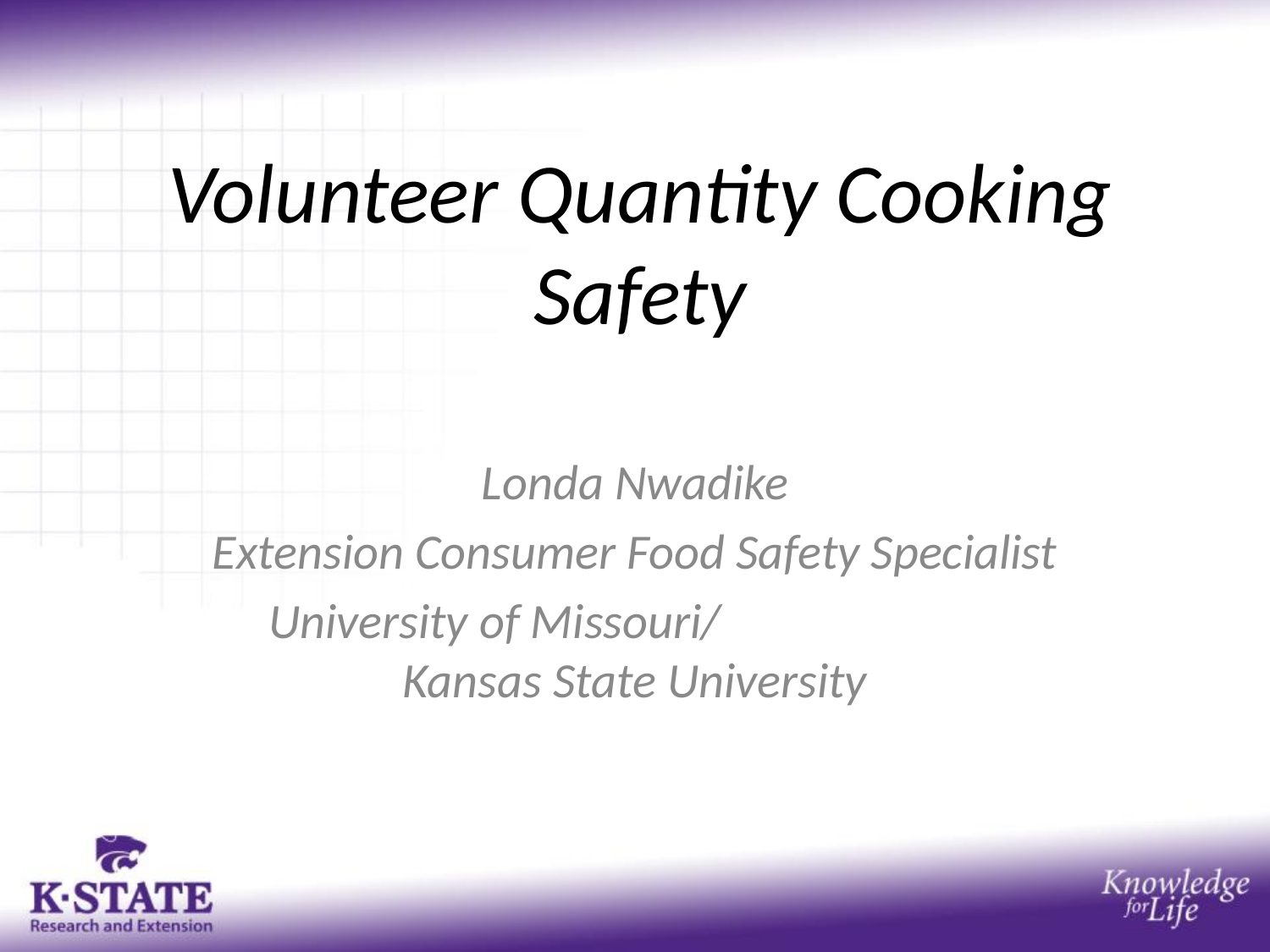

# Volunteer Quantity Cooking Safety
Londa Nwadike
Extension Consumer Food Safety Specialist
University of Missouri/                          Kansas State University